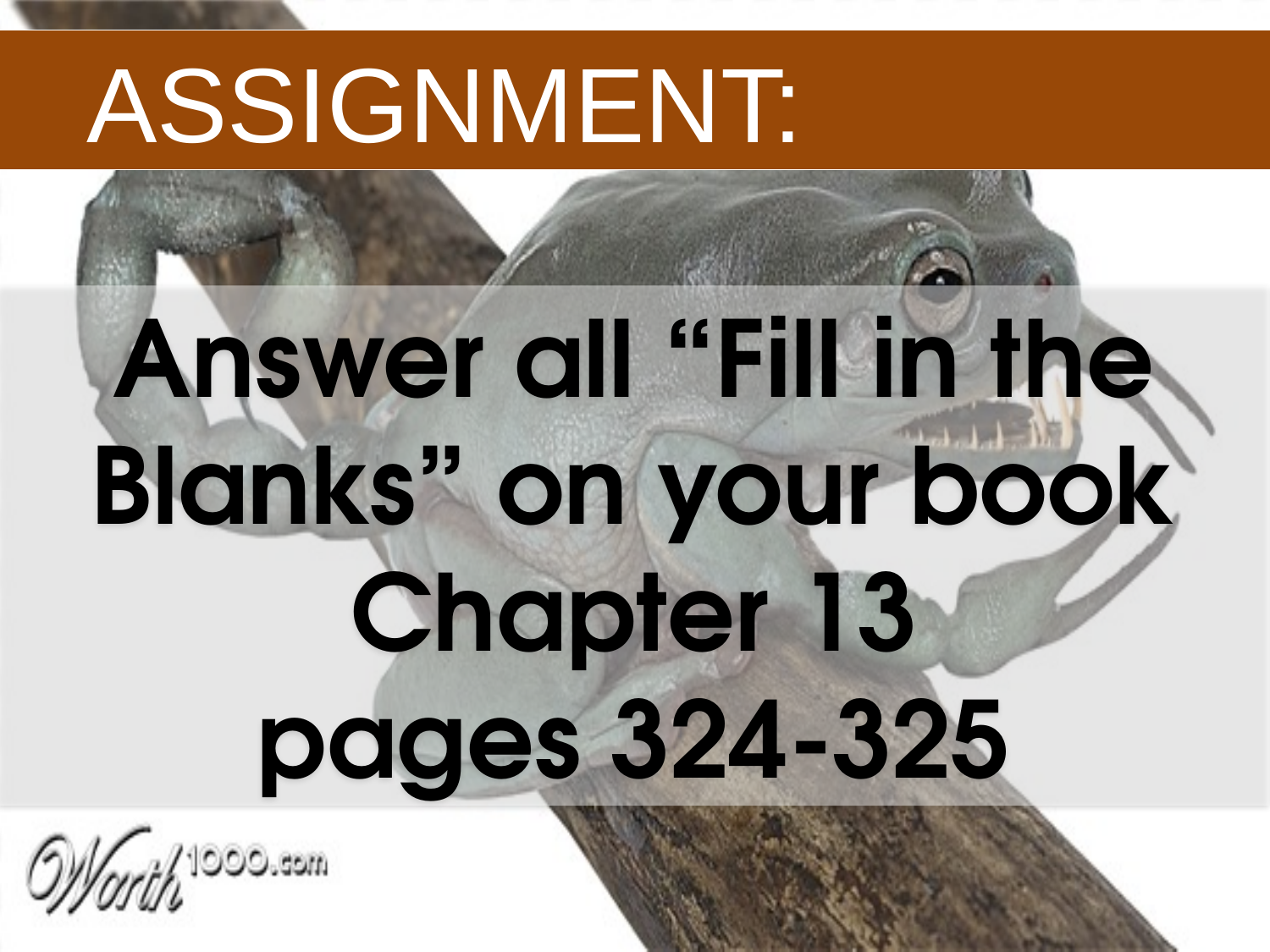

ASSIGNMENT:
Answer all “Fill in the Blanks” on your book Chapter 13
pages 324-325